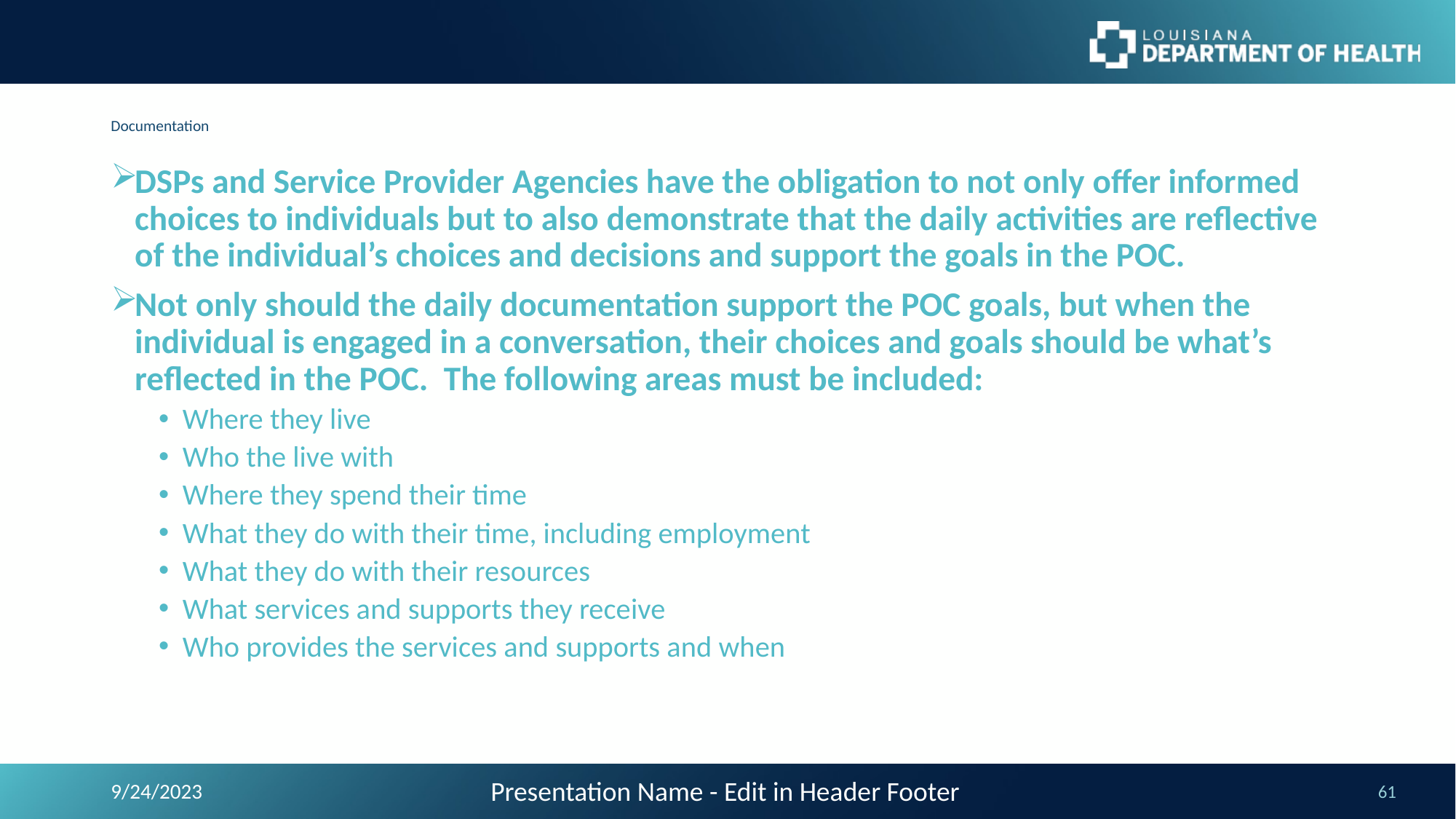

# Documentation
DSPs and Service Provider Agencies have the obligation to not only offer informed choices to individuals but to also demonstrate that the daily activities are reflective of the individual’s choices and decisions and support the goals in the POC.
Not only should the daily documentation support the POC goals, but when the individual is engaged in a conversation, their choices and goals should be what’s reflected in the POC.  The following areas must be included:
Where they live
Who the live with
Where they spend their time
What they do with their time, including employment
What they do with their resources
What services and supports they receive
Who provides the services and supports and when

Presentation Name - Edit in Header Footer
9/24/2023
61